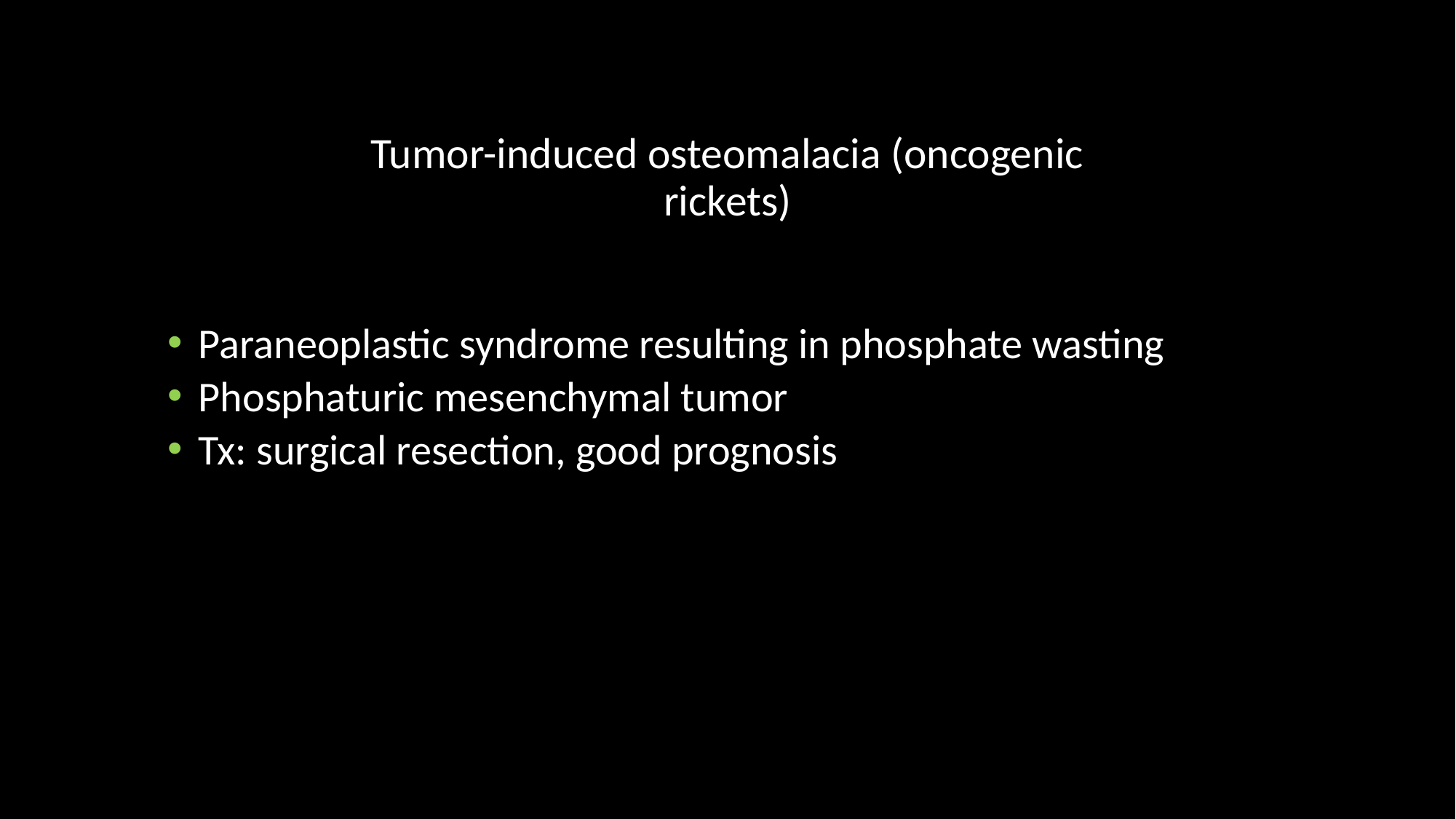

# Tumor-induced osteomalacia (oncogenic rickets)
Paraneoplastic syndrome resulting in phosphate wasting
Phosphaturic mesenchymal tumor
Tx: surgical resection, good prognosis